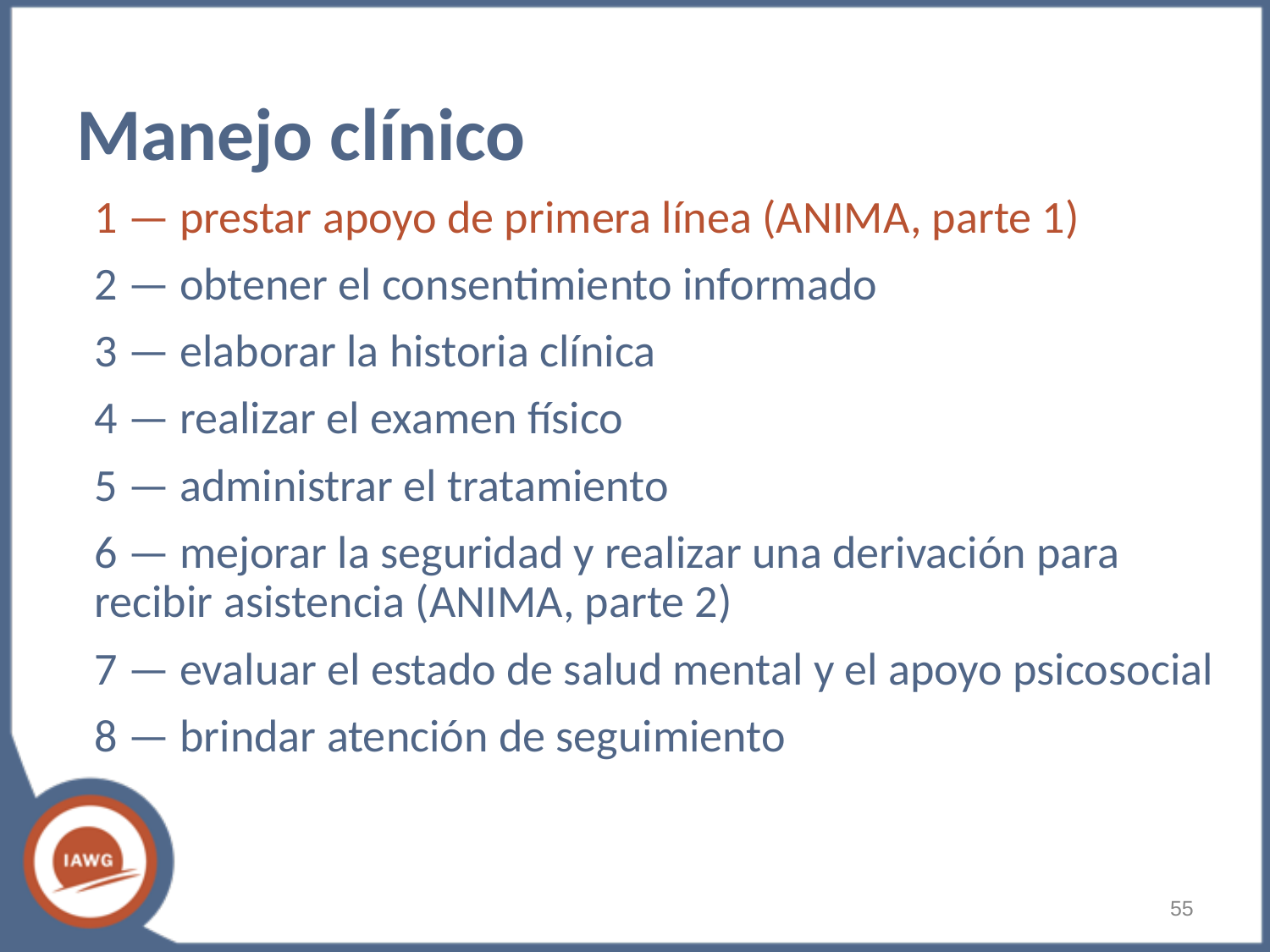

# Manejo clínico
1 — prestar apoyo de primera línea (ANIMA, parte 1)
2 — obtener el consentimiento informado
3 — elaborar la historia clínica
4 — realizar el examen físico
5 — administrar el tratamiento
6 — mejorar la seguridad y realizar una derivación para recibir asistencia (ANIMA, parte 2)
7 — evaluar el estado de salud mental y el apoyo psicosocial
8 — brindar atención de seguimiento
55